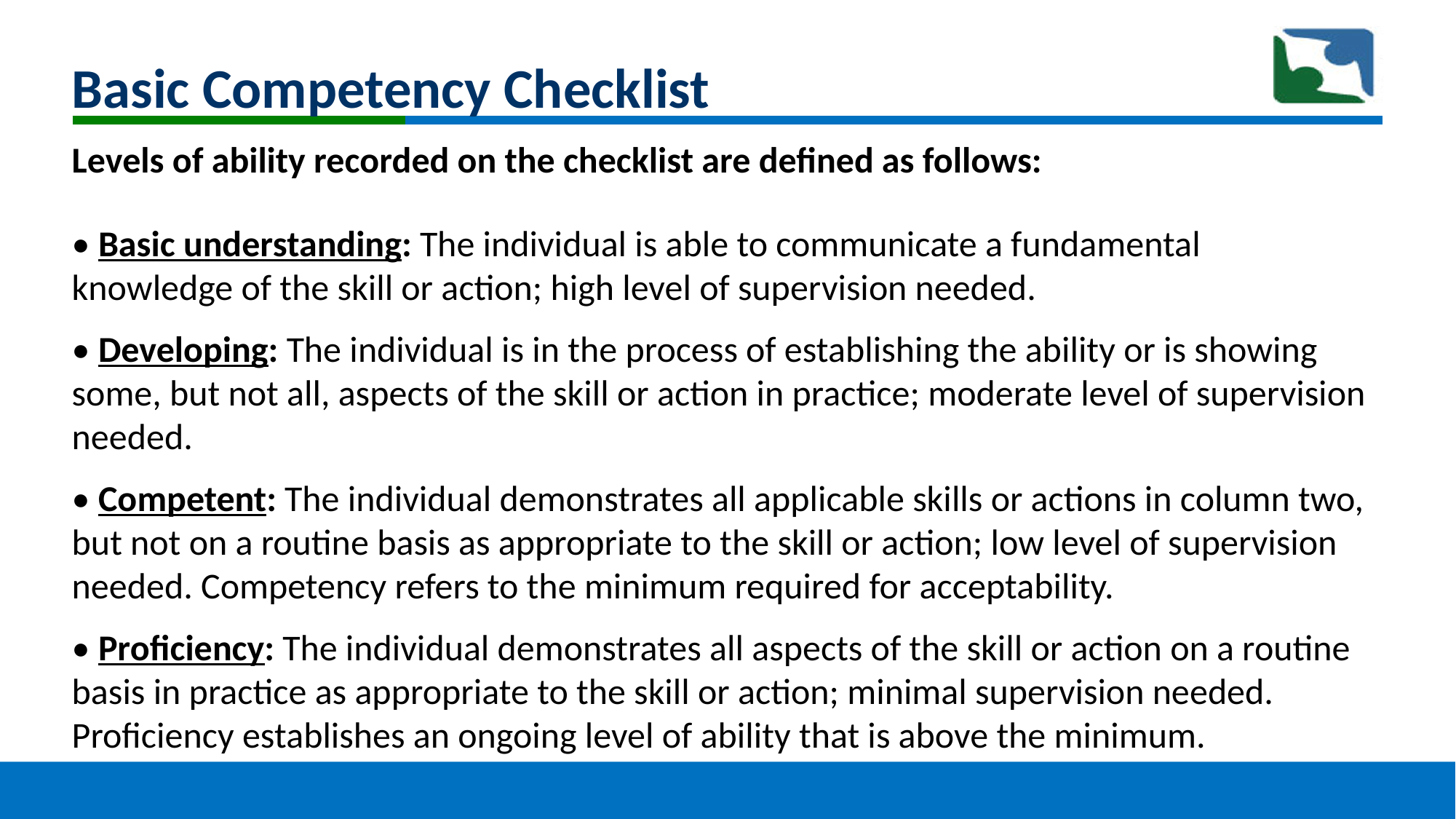

# Basic Competency Checklist
Levels of ability recorded on the checklist are defined as follows:

• Basic understanding: The individual is able to communicate a fundamental knowledge of the skill or action; high level of supervision needed.
• Developing: The individual is in the process of establishing the ability or is showing some, but not all, aspects of the skill or action in practice; moderate level of supervision needed.
• Competent: The individual demonstrates all applicable skills or actions in column two, but not on a routine basis as appropriate to the skill or action; low level of supervision needed. Competency refers to the minimum required for acceptability.
• Proficiency: The individual demonstrates all aspects of the skill or action on a routine basis in practice as appropriate to the skill or action; minimal supervision needed. Proficiency establishes an ongoing level of ability that is above the minimum.